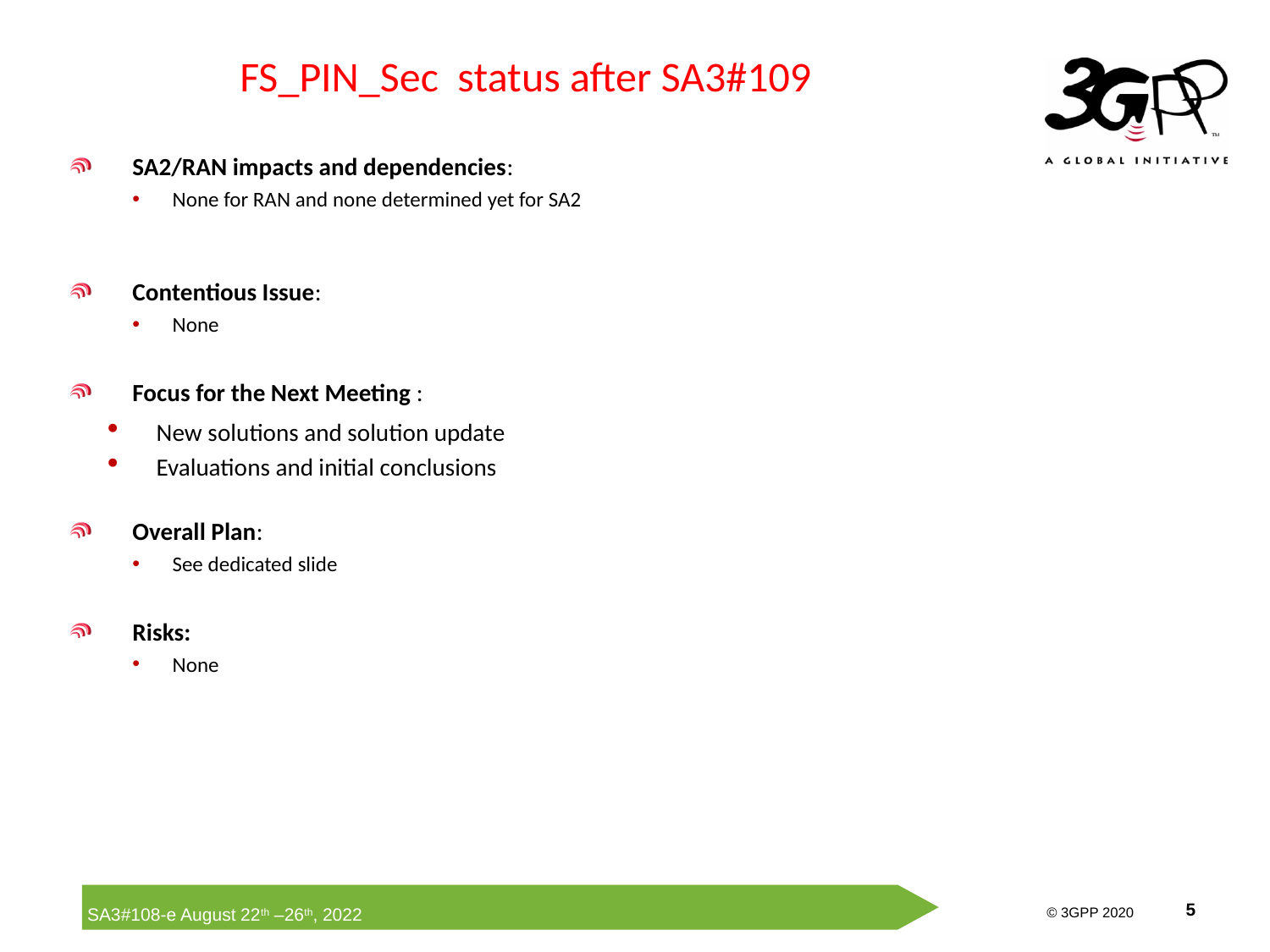

# FS_PIN_Sec  status after SA3#109
SA2/RAN impacts and dependencies:
None for RAN and none determined yet for SA2

Contentious Issue:
None

Focus for the Next Meeting :
New solutions and solution update
Evaluations and initial conclusions

Overall Plan:
See dedicated slide

Risks:
None